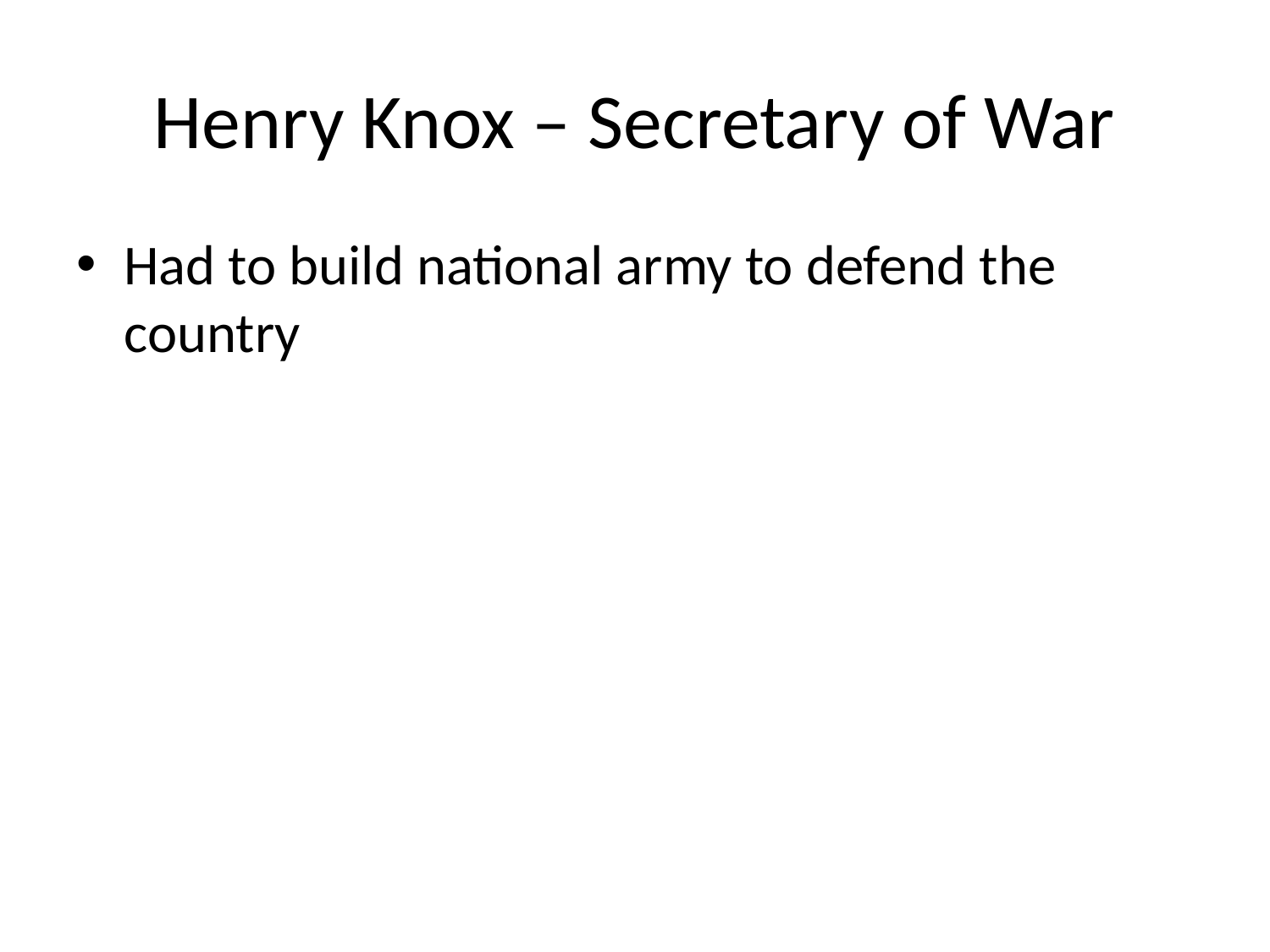

# Henry Knox – Secretary of War
Had to build national army to defend the country